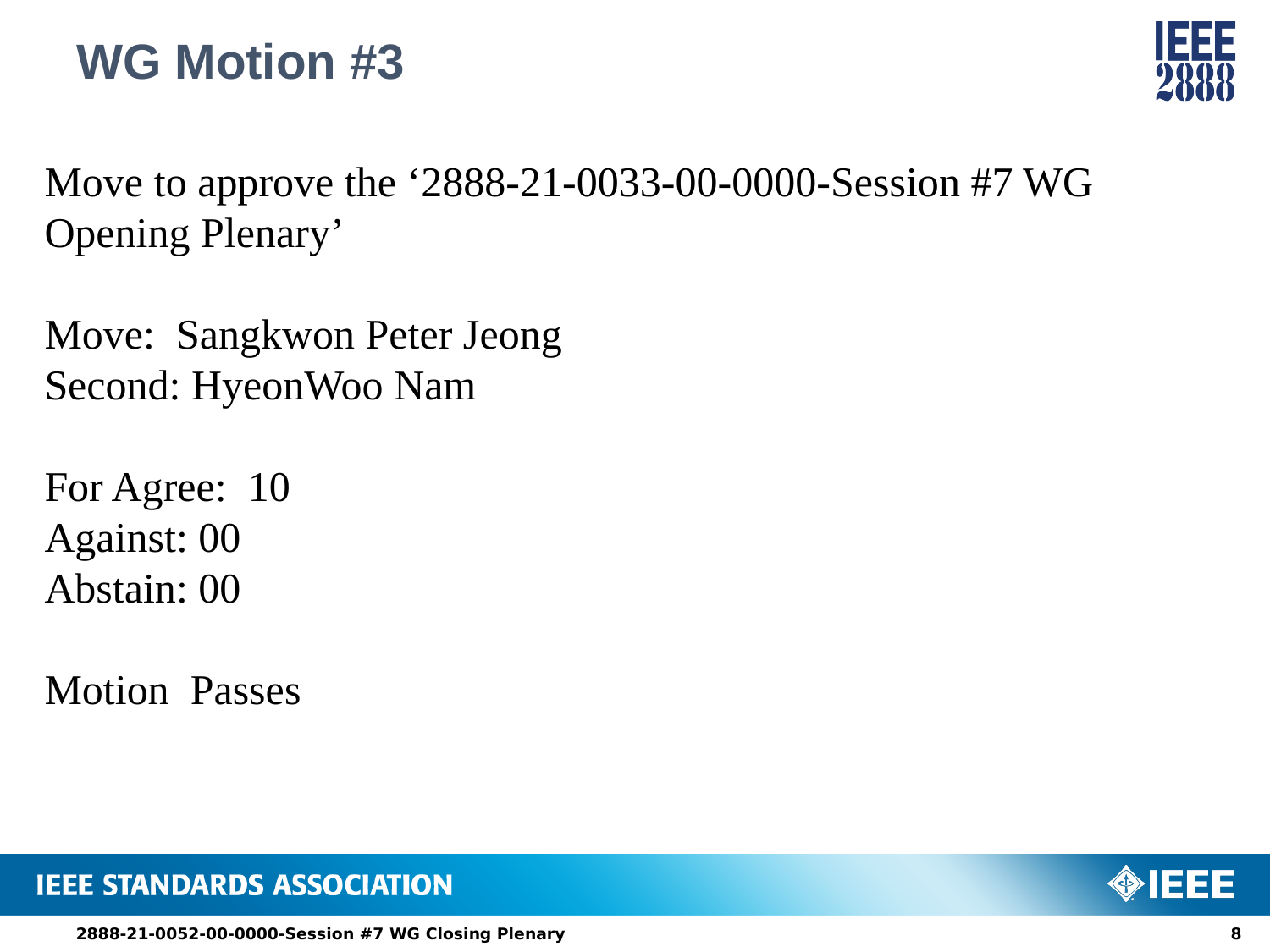

# WG Motion #3
Move to approve the ‘2888-21-0033-00-0000-Session #7 WG Opening Plenary’

Move:  Sangkwon Peter Jeong
Second: HyeonWoo Nam

For Agree:  10
Against: 00
Abstain: 00

Motion  Passes
2888-21-0052-00-0000-Session #7 WG Closing Plenary
8